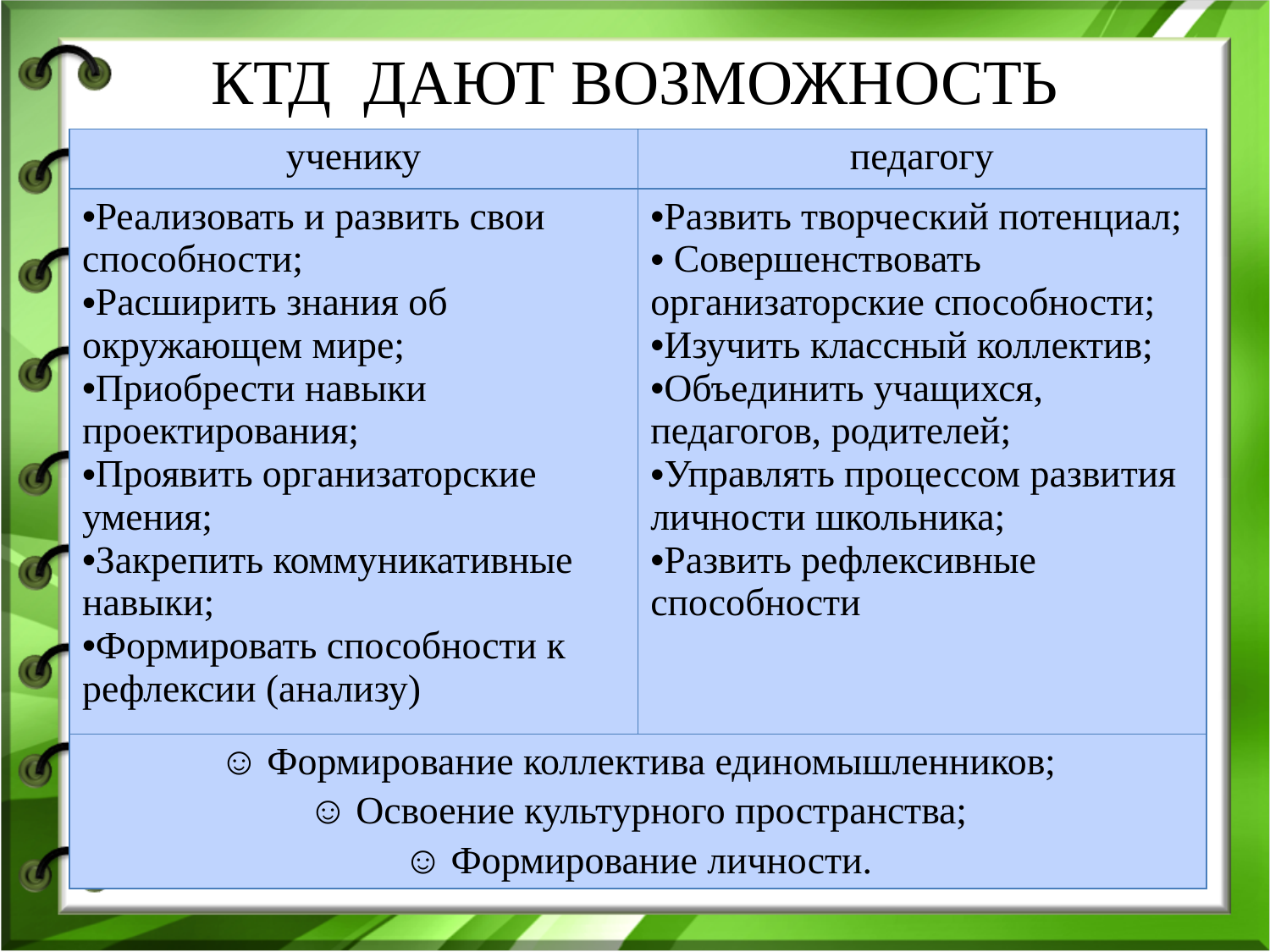

# КТД  дают возможность
| ученику | педагогу |
| --- | --- |
| Реализовать и развить свои способности; Расширить знания об окружающем мире; Приобрести навыки проектирования; Проявить организаторские умения; Закрепить коммуникативные навыки; Формировать способности к рефлексии (анализу) | Развить творческий потенциал;  Совершенствовать организаторские способности; Изучить классный коллектив; Объединить учащихся, педагогов, родителей; Управлять процессом развития личности школьника; Развить рефлексивные способности |
| Формирование коллектива единомышленников; Освоение культурного пространства; Формирование личности. |  |